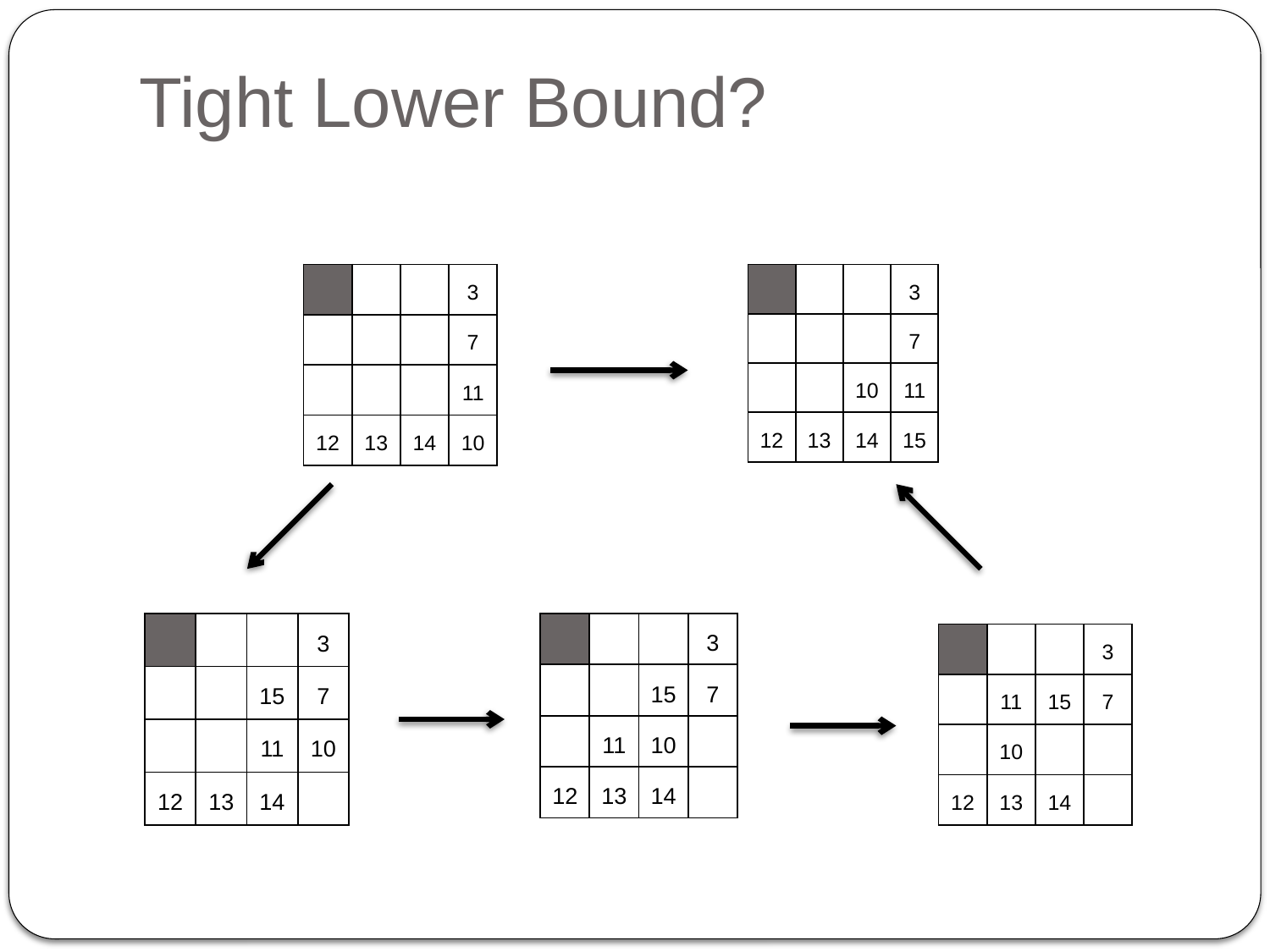

# Tight Lower Bound?
|  |  |  | 3 |
| --- | --- | --- | --- |
|  |  |  | 7 |
|  |  |  | 11 |
| 12 | 13 | 14 | 10 |
|  |  |  | 3 |
| --- | --- | --- | --- |
|  |  |  | 7 |
|  |  | 10 | 11 |
| 12 | 13 | 14 | 15 |
|  |  |  | 3 |
| --- | --- | --- | --- |
|  |  | 15 | 7 |
|  |  | 11 | 10 |
| 12 | 13 | 14 |  |
|  |  |  | 3 |
| --- | --- | --- | --- |
|  |  | 15 | 7 |
|  | 11 | 10 |  |
| 12 | 13 | 14 |  |
|  |  |  | 3 |
| --- | --- | --- | --- |
|  | 11 | 15 | 7 |
|  | 10 |  |  |
| 12 | 13 | 14 |  |